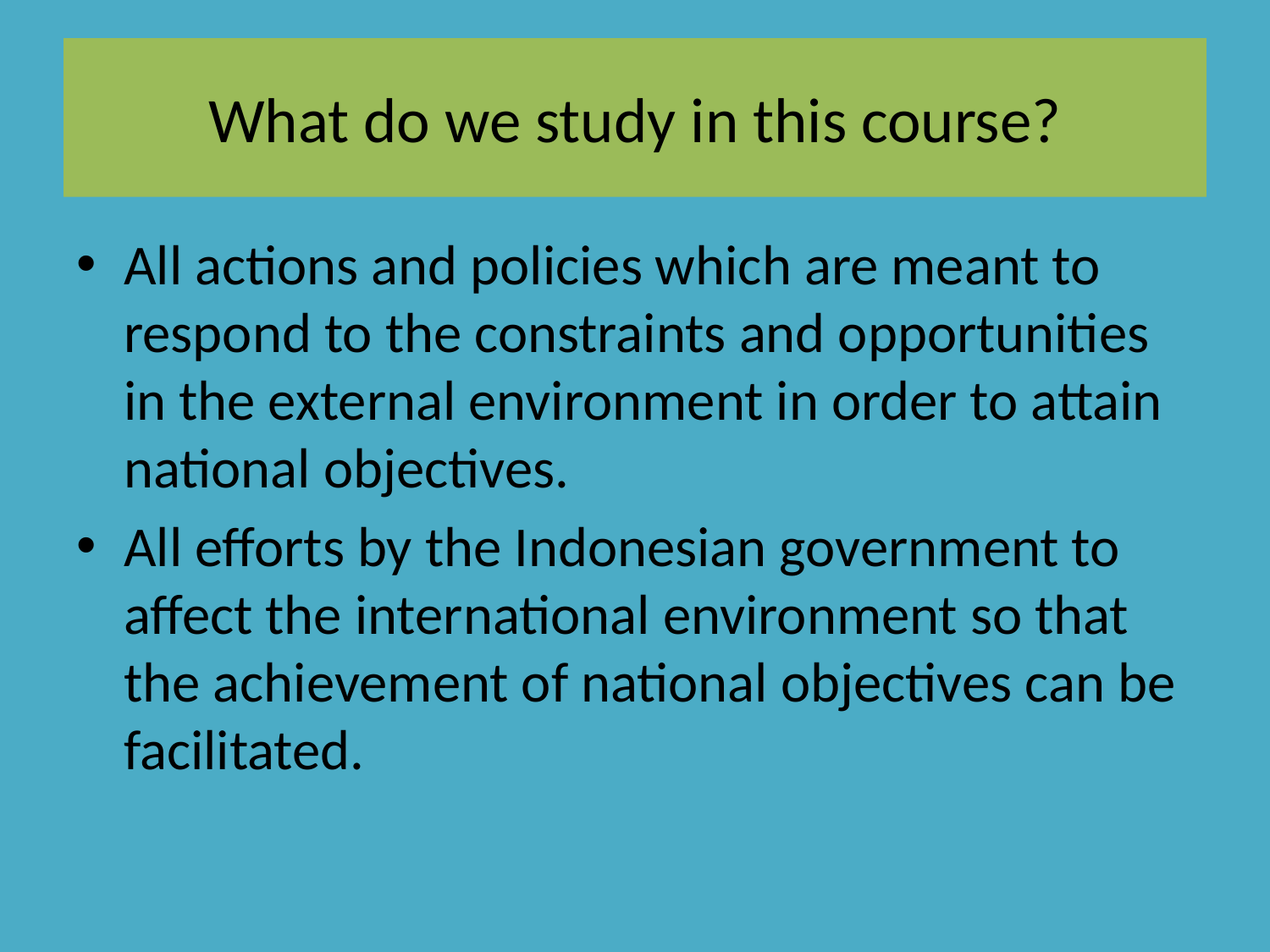

# What do we study in this course?
All actions and policies which are meant to respond to the constraints and opportunities in the external environment in order to attain national objectives.
All efforts by the Indonesian government to affect the international environment so that the achievement of national objectives can be facilitated.